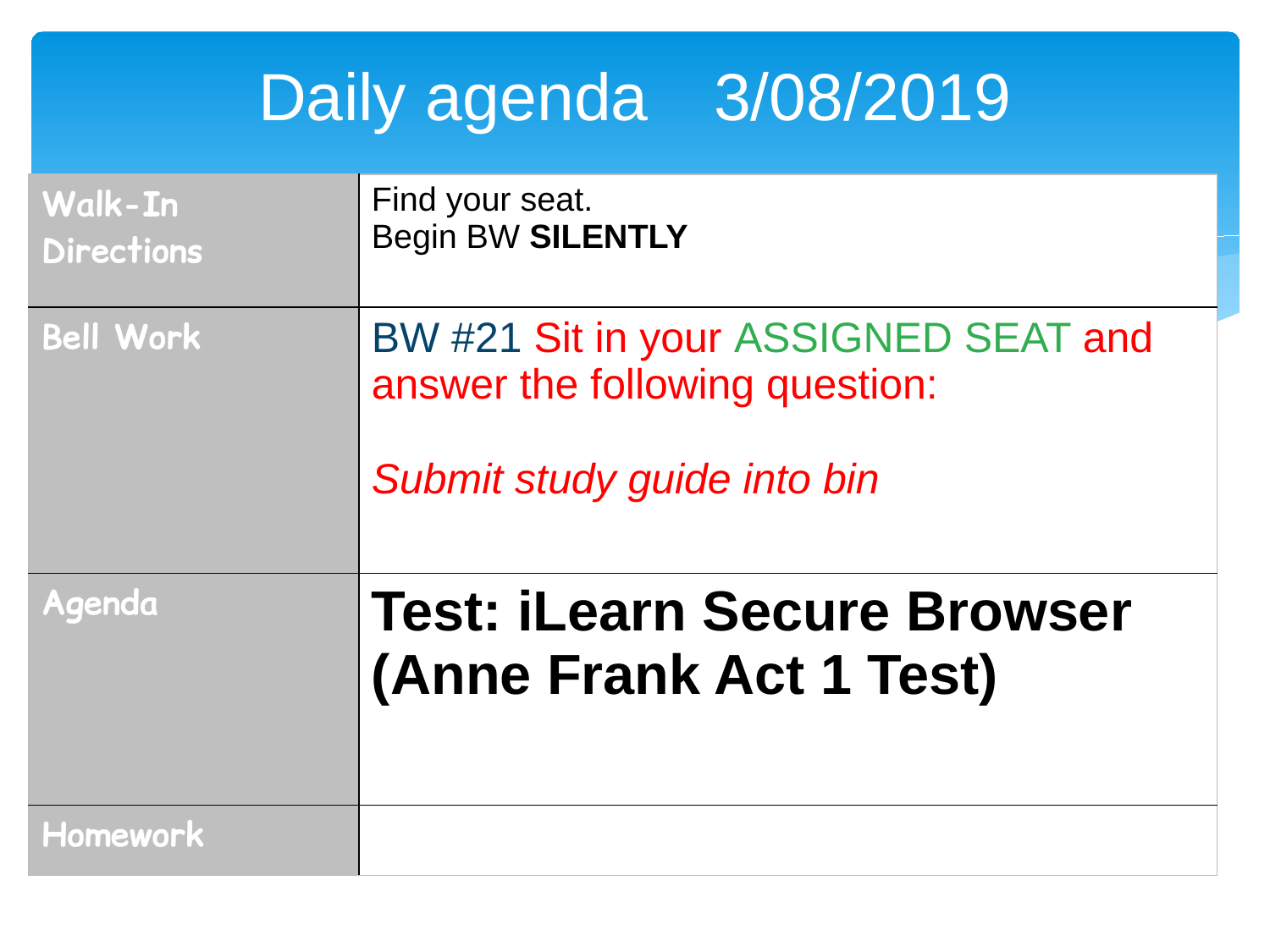

# Daily agenda	 3/08/2019
| Walk-In Directions | Find your seat. Begin BW SILENTLY |
| --- | --- |
| Bell Work | BW #21 Sit in your ASSIGNED SEAT and answer the following question: Submit study guide into bin |
| Agenda | Test: iLearn Secure Browser (Anne Frank Act 1 Test) |
| Homework |  |